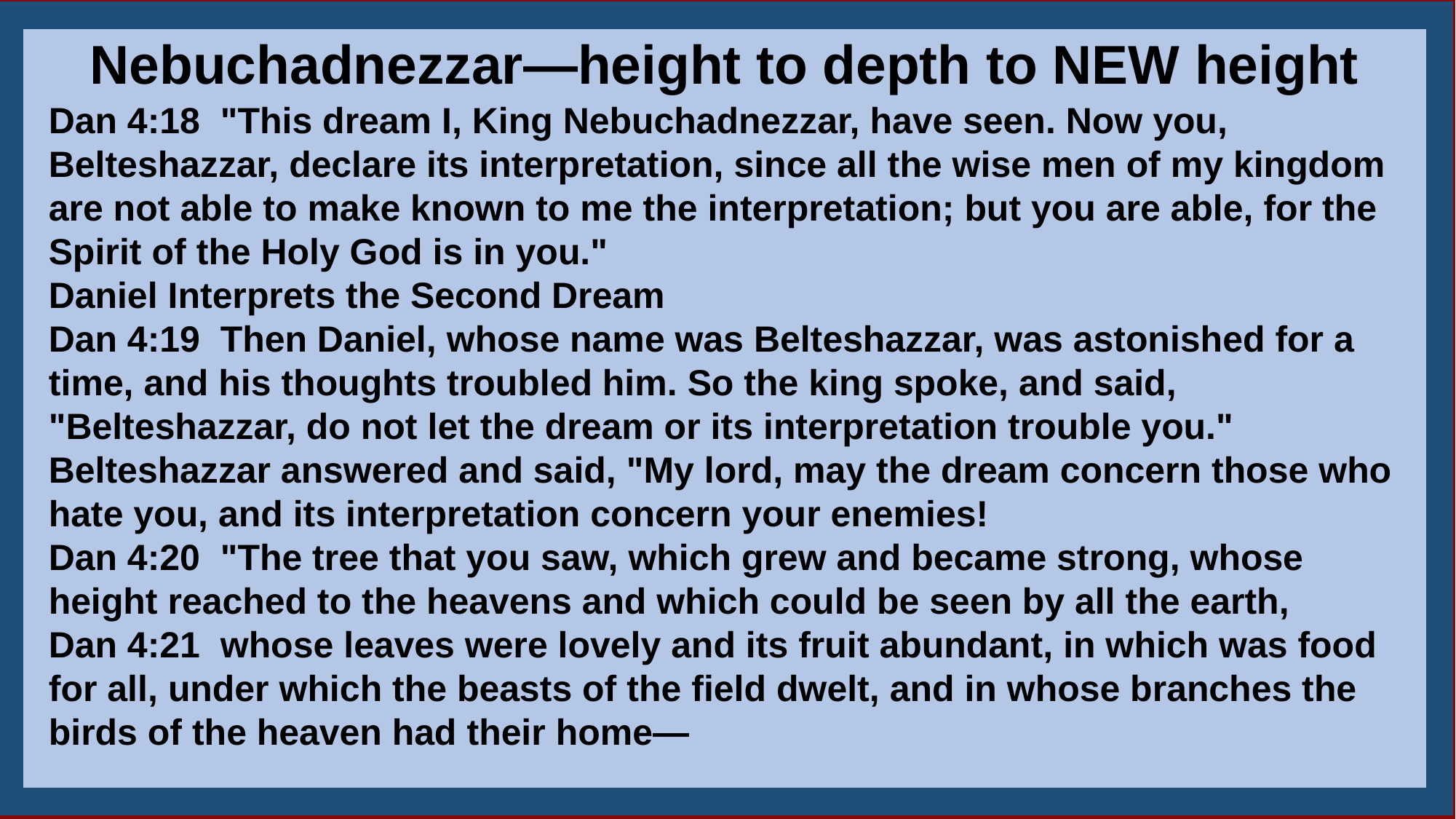

Nebuchadnezzar—height to depth to NEW height
Dan 4:18  "This dream I, King Nebuchadnezzar, have seen. Now you, Belteshazzar, declare its interpretation, since all the wise men of my kingdom are not able to make known to me the interpretation; but you are able, for the Spirit of the Holy God is in you."
Daniel Interprets the Second Dream
Dan 4:19  Then Daniel, whose name was Belteshazzar, was astonished for a time, and his thoughts troubled him. So the king spoke, and said, "Belteshazzar, do not let the dream or its interpretation trouble you." Belteshazzar answered and said, "My lord, may the dream concern those who hate you, and its interpretation concern your enemies!
Dan 4:20  "The tree that you saw, which grew and became strong, whose height reached to the heavens and which could be seen by all the earth,
Dan 4:21  whose leaves were lovely and its fruit abundant, in which was food for all, under which the beasts of the field dwelt, and in whose branches the birds of the heaven had their home—
9